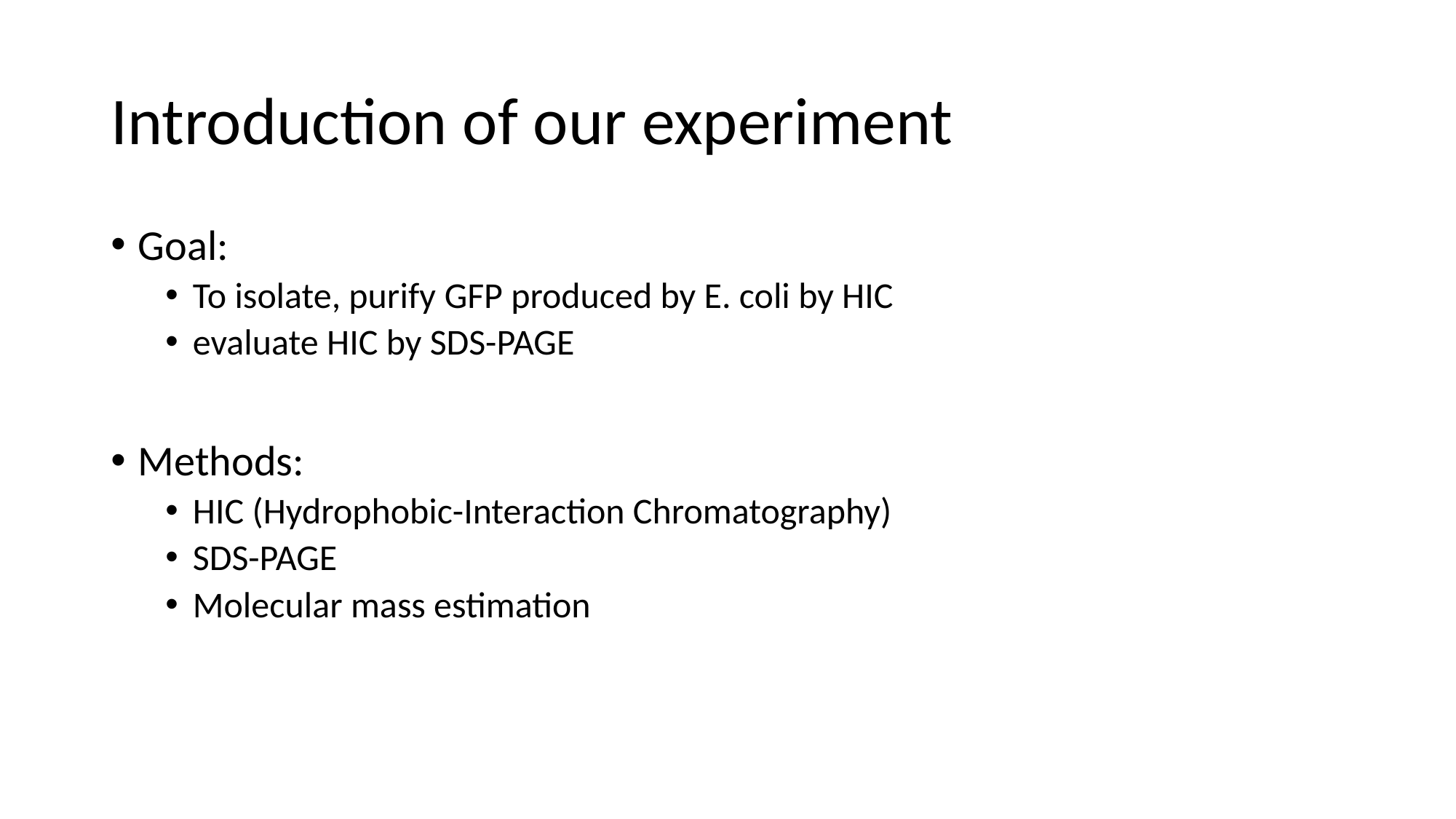

# Introduction of our experiment
Goal:
To isolate, purify GFP produced by E. coli by HIC
evaluate HIC by SDS-PAGE

Methods:
HIC (Hydrophobic-Interaction Chromatography)
SDS-PAGE
Molecular mass estimation